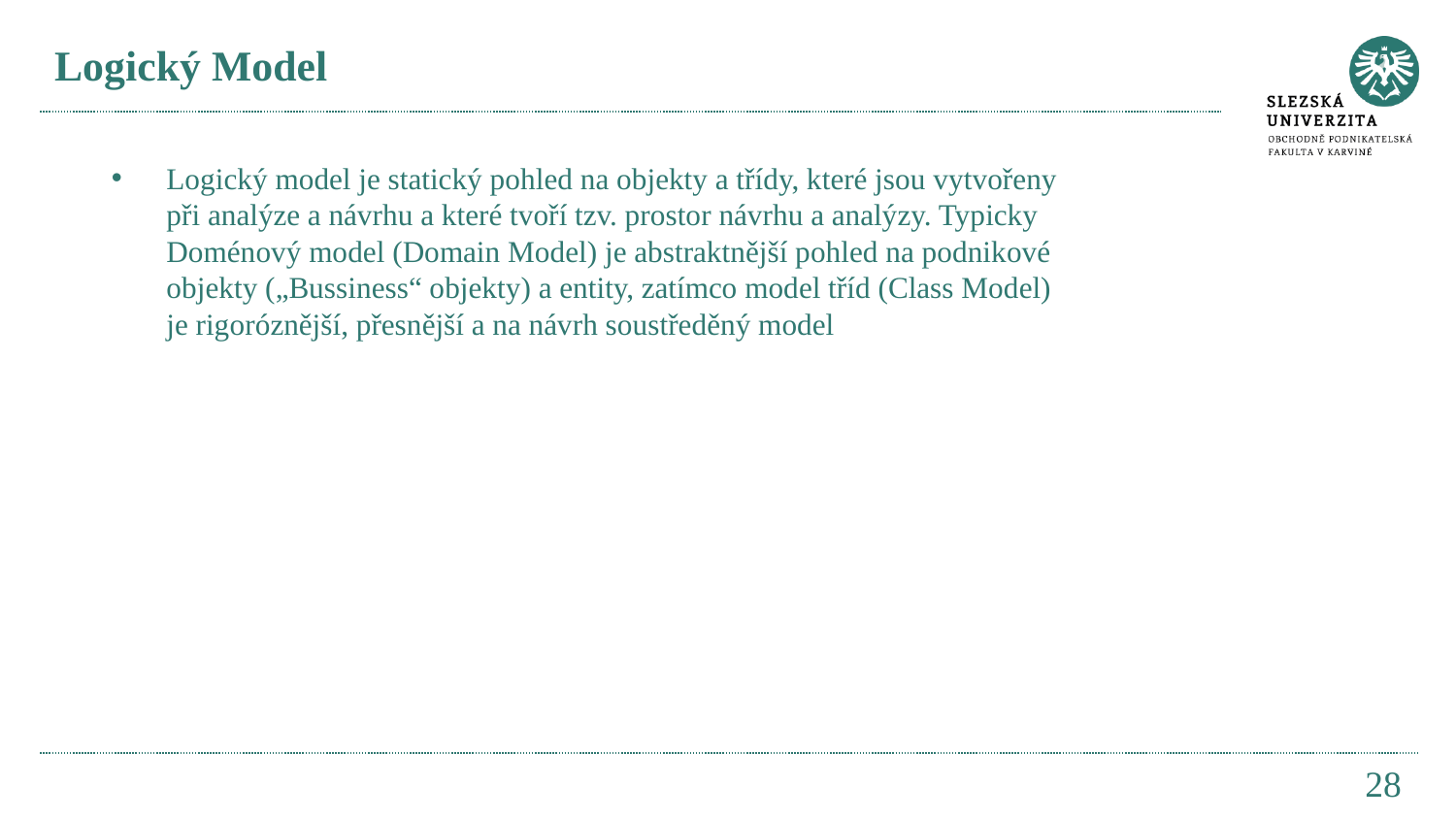

# Logický Model
Logický model je statický pohled na objekty a třídy, které jsou vytvořeny při analýze a návrhu a které tvoří tzv. prostor návrhu a analýzy. Typicky Doménový model (Domain Model) je abstraktnější pohled na podnikové objekty („Bussiness“ objekty) a entity, zatímco model tříd (Class Model) je rigoróznější, přesnější a na návrh soustředěný model
28